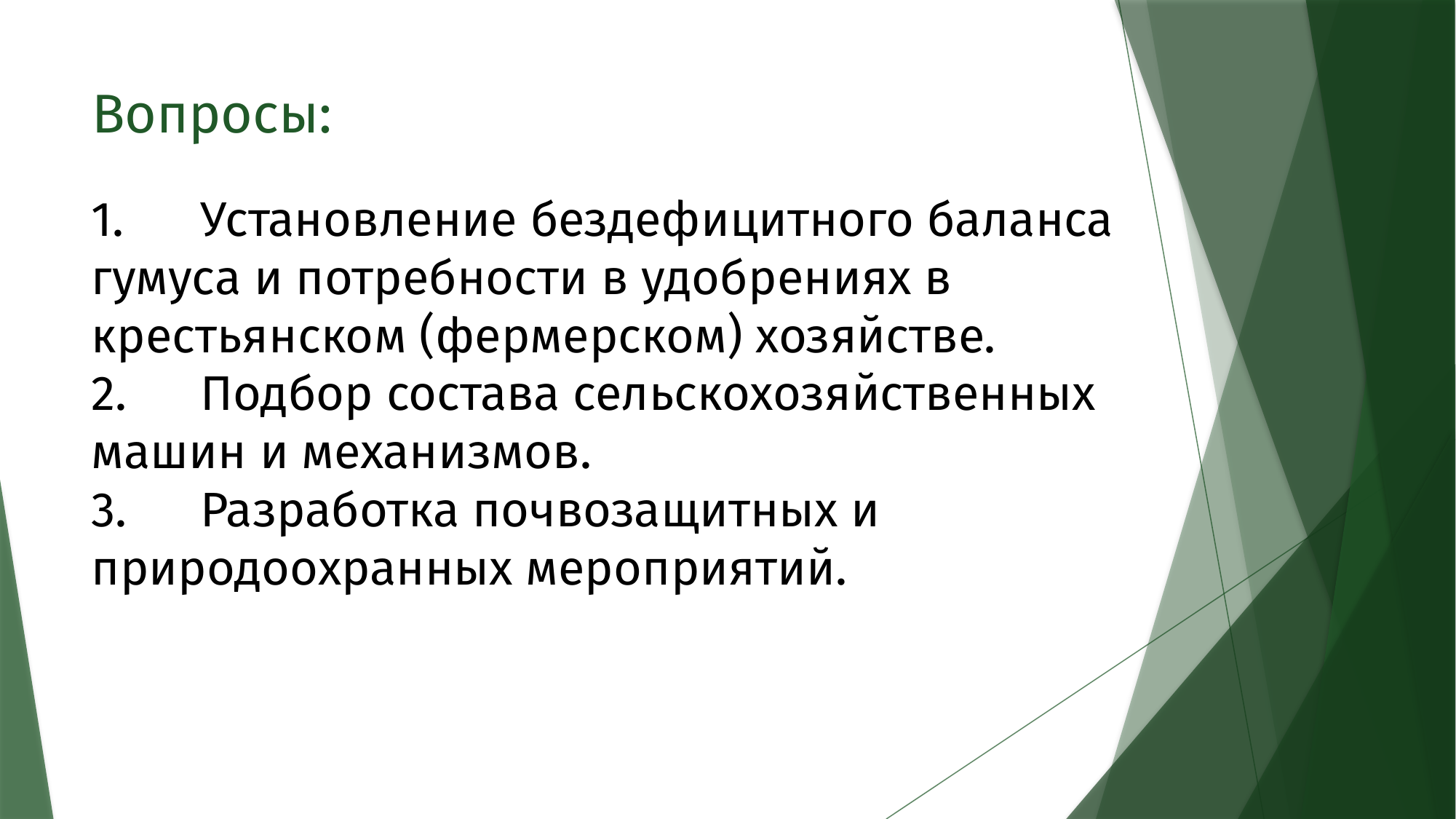

# Вопросы:
1.	Установление бездефицитного баланса гумуса и потребности в удобрениях в крестьянском (фермерском) хозяйстве.
2.	Подбор состава сельскохозяйственных машин и механизмов.
3.	Разработка почвозащитных и природоохранных мероприятий.